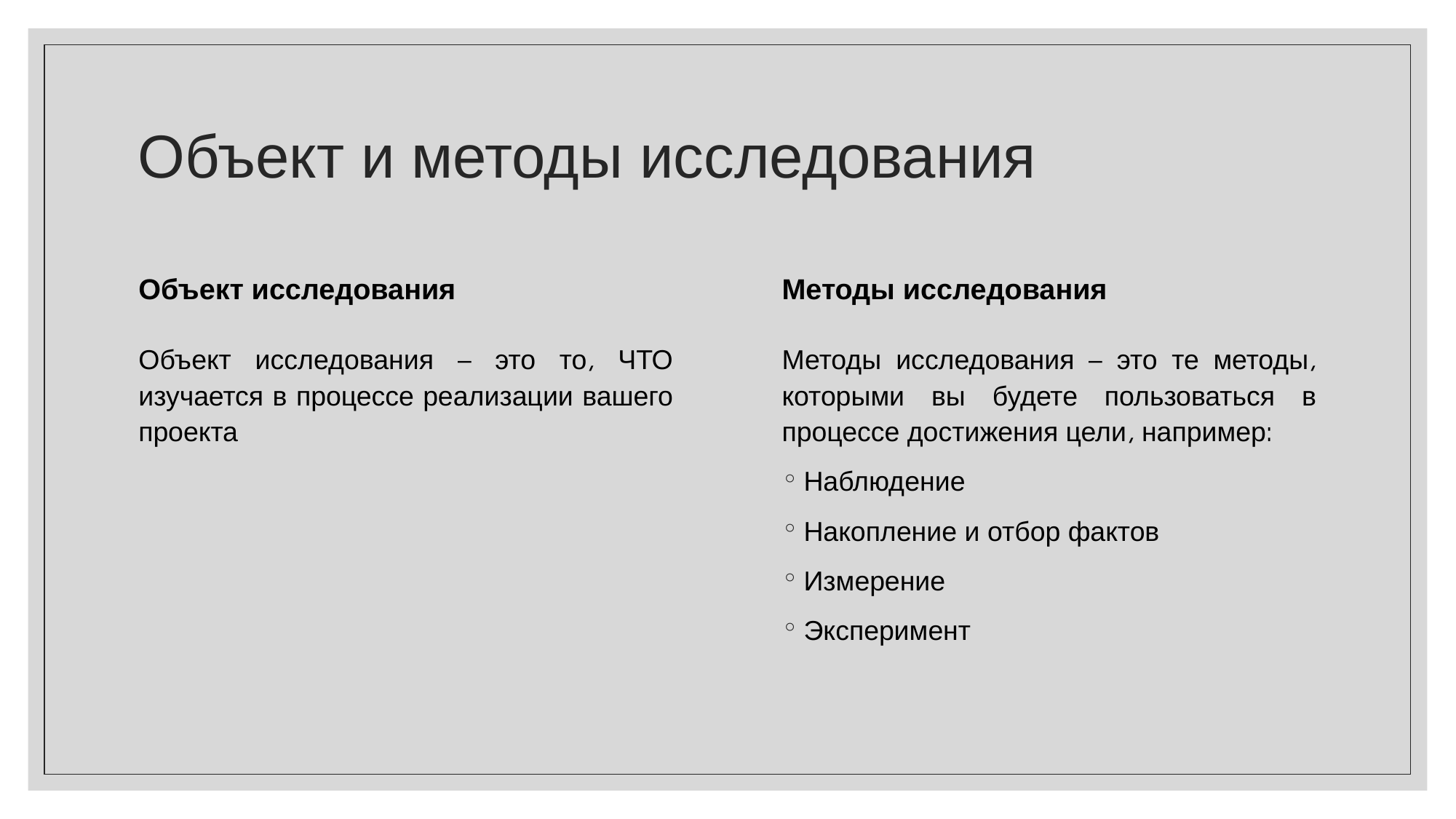

# Объект и методы исследования
Объект исследования
Методы исследования
Методы исследования – это те методы, которыми вы будете пользоваться в процессе достижения цели, например:
Наблюдение
Накопление и отбор фактов
Измерение
Эксперимент
Объект исследования – это то, ЧТО изучается в процессе реализации вашего проекта